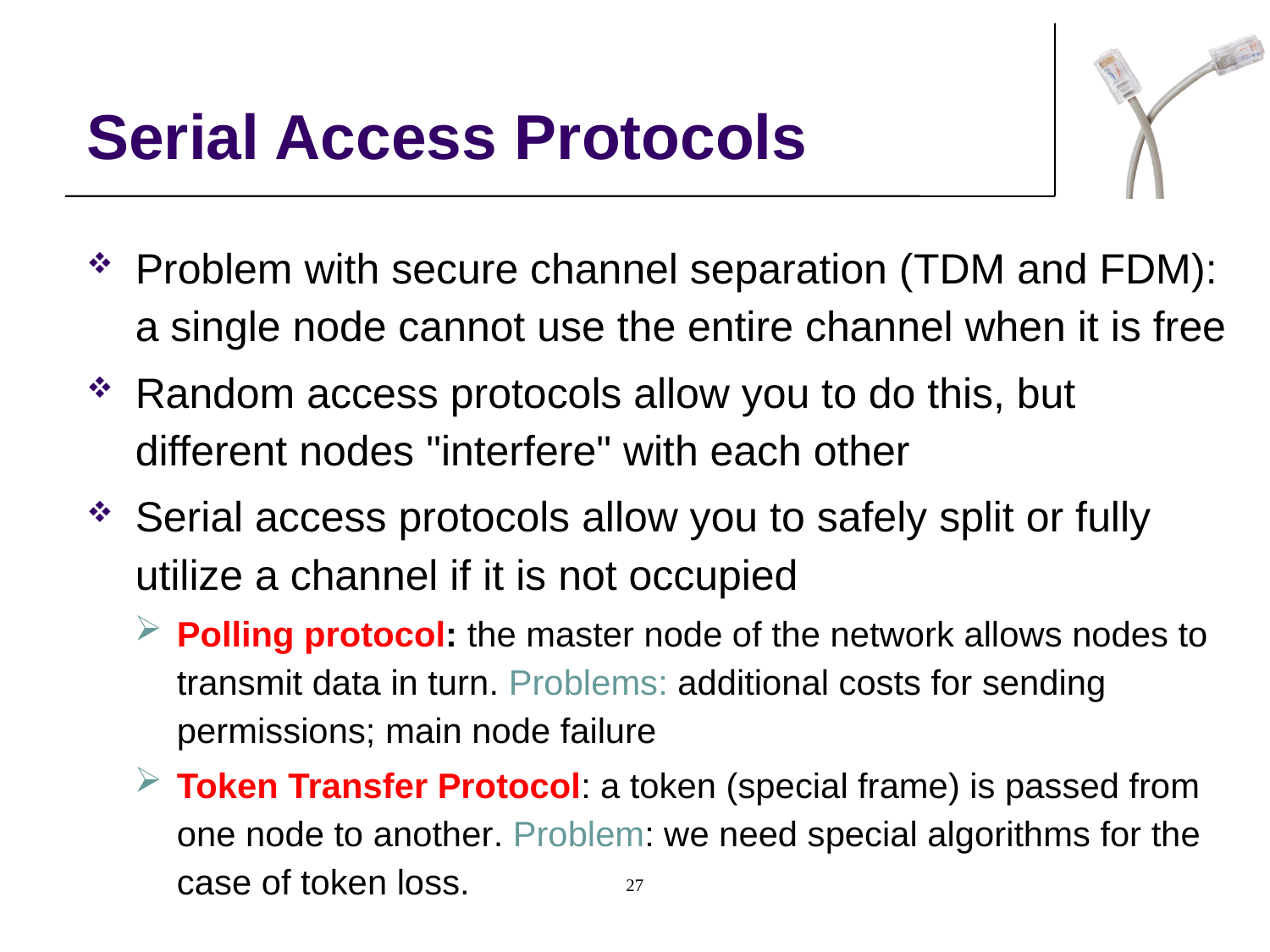

Serial Access Protocols
Problem with secure channel separation (TDM and FDM): a single node cannot use the entire channel when it is free
Random access protocols allow you to do this, but different nodes "interfere" with each other
Serial access protocols allow you to safely split or fully utilize a channel if it is not occupied
Polling protocol: the master node of the network allows nodes to transmit data in turn. Problems: additional costs for sending permissions; main node failure
Token Transfer Protocol: a token (special frame) is passed from one node to another. Problem: we need special algorithms for the case of token loss.
27